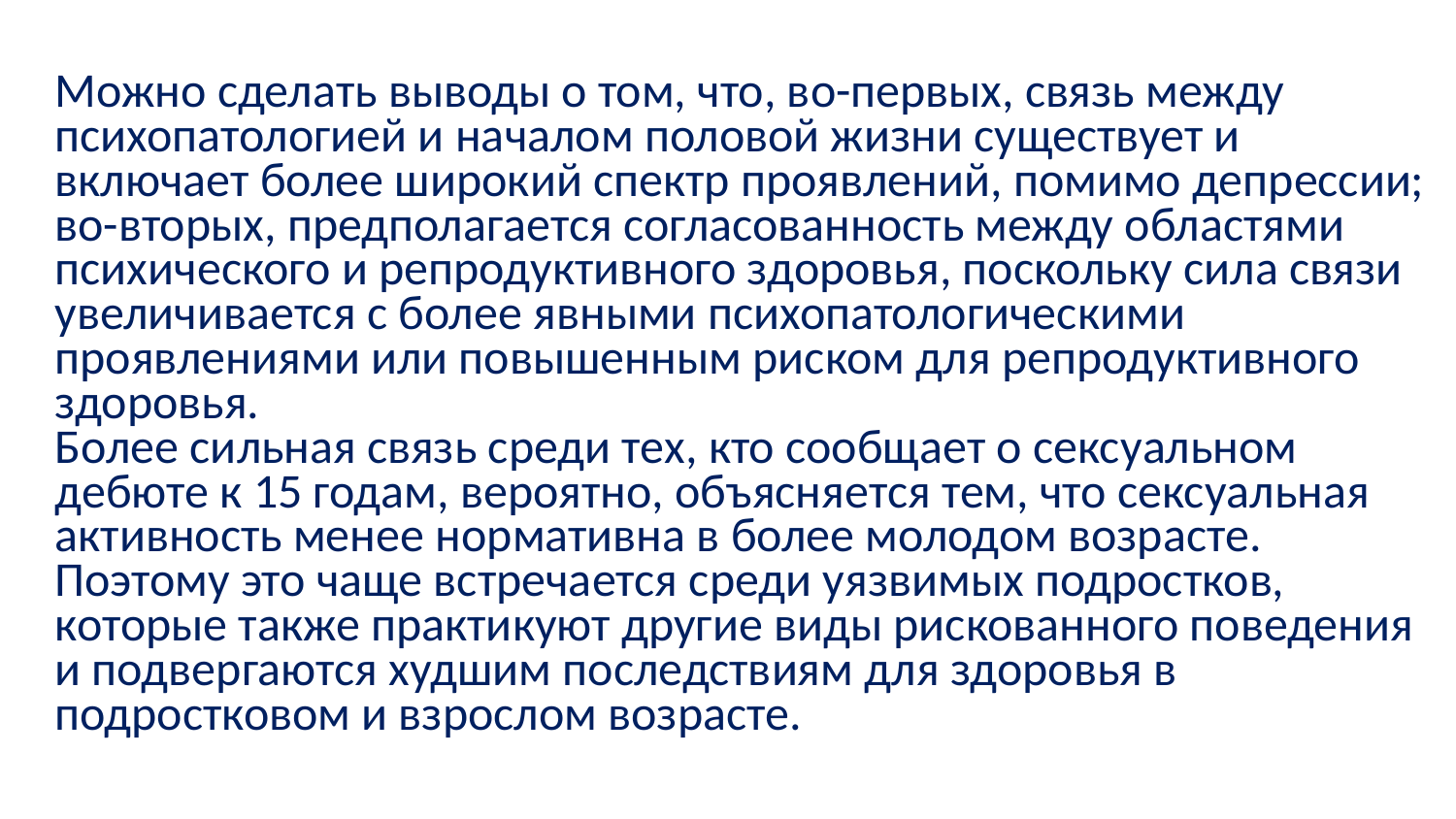

Можно сделать выводы о том, что, во-первых, связь между психопатологией и началом половой жизни существует и включает более широкий спектр проявлений, помимо депрессии; во-вторых, предполагается согласованность между областями психического и репродуктивного здоровья, поскольку сила связи увеличивается с более явными психопатологическими проявлениями или повышенным риском для репродуктивного здоровья.
Более сильная связь среди тех, кто сообщает о сексуальном дебюте к 15 годам, вероятно, объясняется тем, что сексуальная активность менее нормативна в более молодом возрасте.
Поэтому это чаще встречается среди уязвимых подростков, которые также практикуют другие виды рискованного поведения и подвергаются худшим последствиям для здоровья в подростковом и взрослом возрасте.